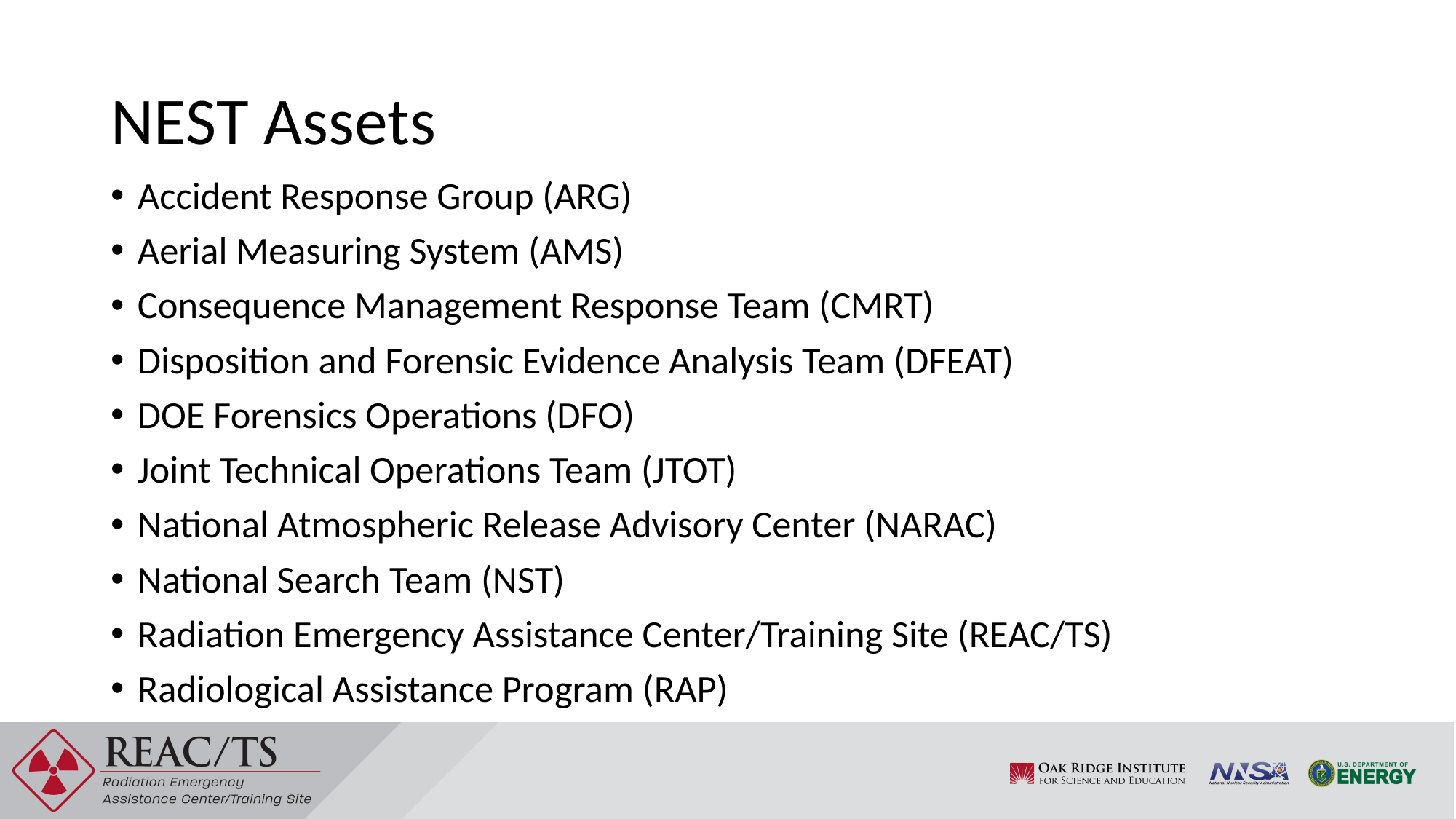

# NEST Assets
Accident Response Group (ARG)
Aerial Measuring System (AMS)
Consequence Management Response Team (CMRT)
Disposition and Forensic Evidence Analysis Team (DFEAT)
DOE Forensics Operations (DFO)
Joint Technical Operations Team (JTOT)
National Atmospheric Release Advisory Center (NARAC)
National Search Team (NST)
Radiation Emergency Assistance Center/Training Site (REAC/TS)
Radiological Assistance Program (RAP)